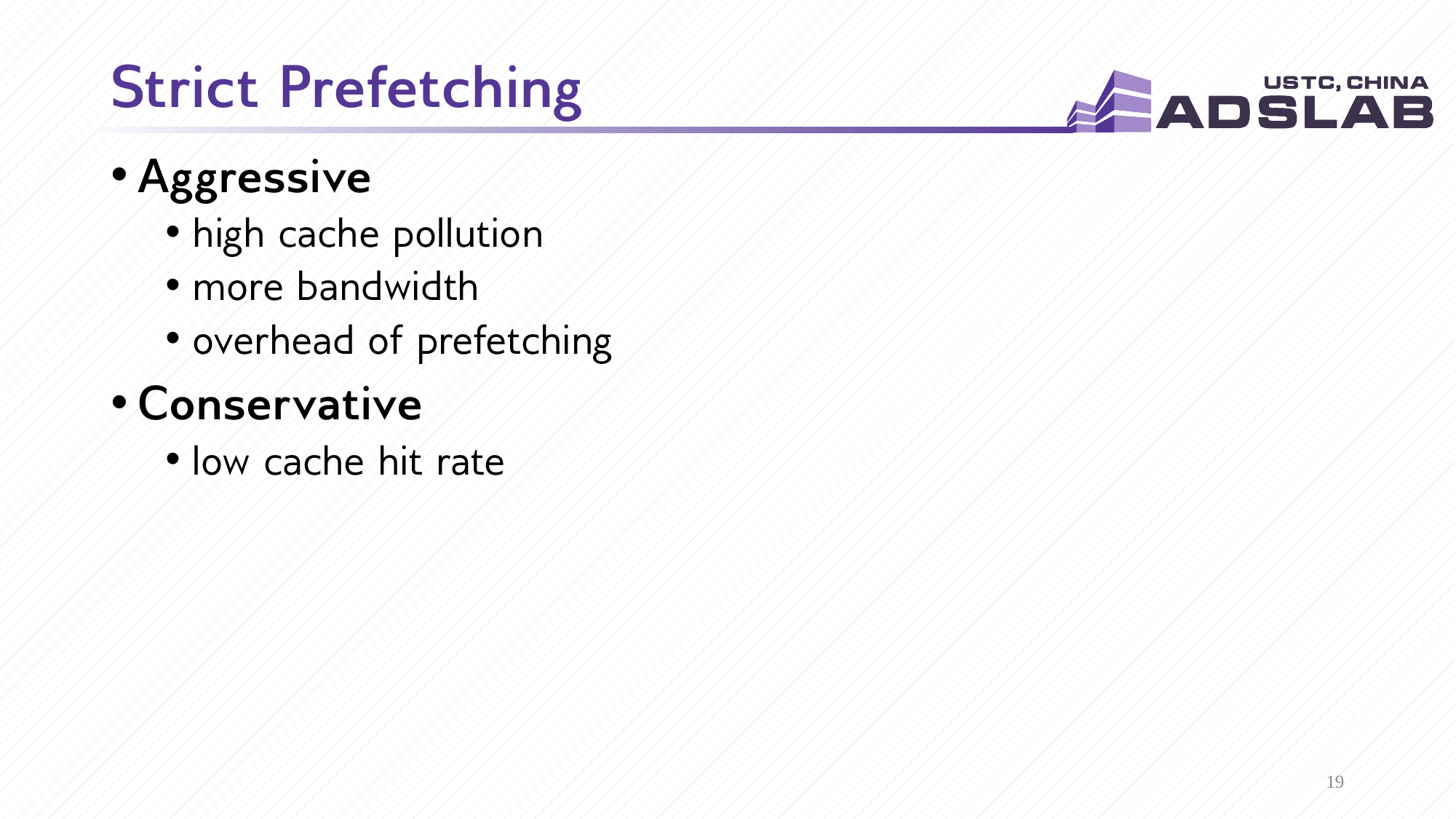

# Strict Prefetching
Aggressive
high cache pollution
more bandwidth
overhead of prefetching
Conservative
low cache hit rate